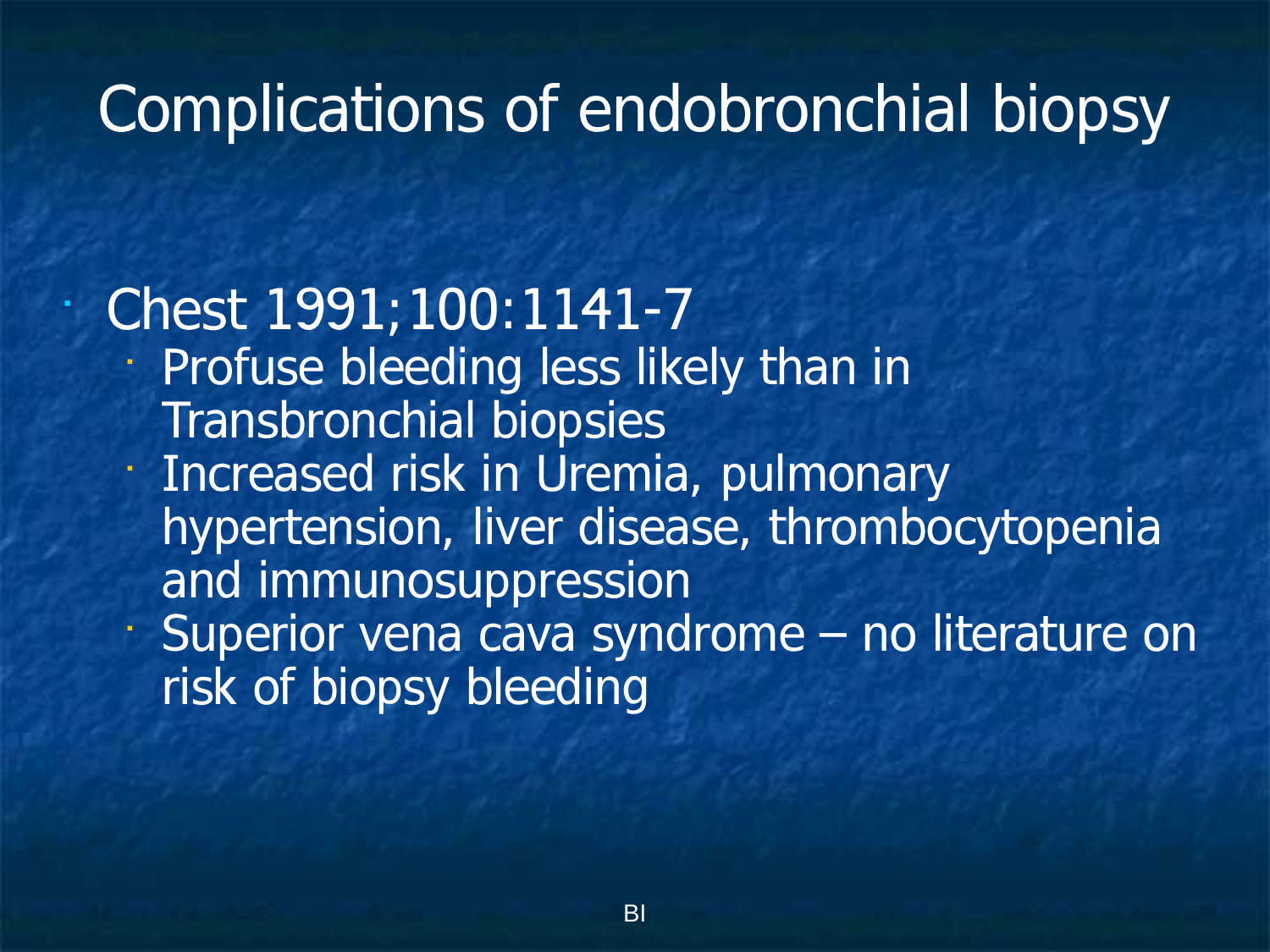

# Complications of endobronchial biopsy
Chest 1991;100:1141-7
Profuse bleeding less likely than in Transbronchial biopsies
Increased risk in Uremia, pulmonary hypertension, liver disease, thrombocytopenia and immunosuppression
Superior vena cava syndrome – no literature on risk of biopsy bleeding

BI
22